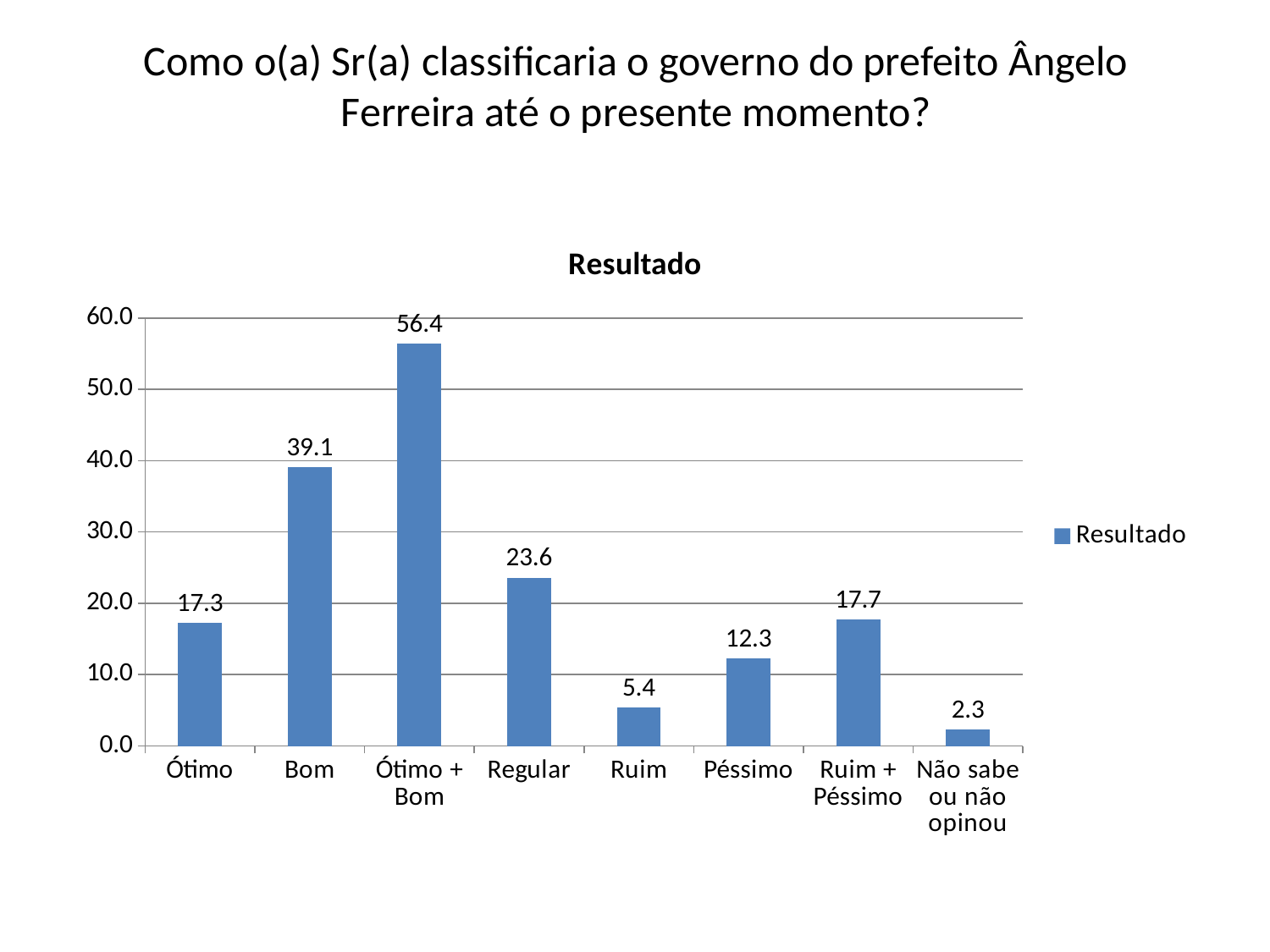

# Como o(a) Sr(a) classificaria o governo do prefeito Ângelo Ferreira até o presente momento?

### Chart:

| Category | Resultado |
|---|---|
| Ótimo | 17.3 |
| Bom | 39.1 |
| Ótimo + Bom | 56.4 |
| Regular | 23.6 |
| Ruim | 5.4 |
| Péssimo | 12.3 |
| Ruim + Péssimo | 17.7 |
| Não sabe ou não opinou | 2.3 |